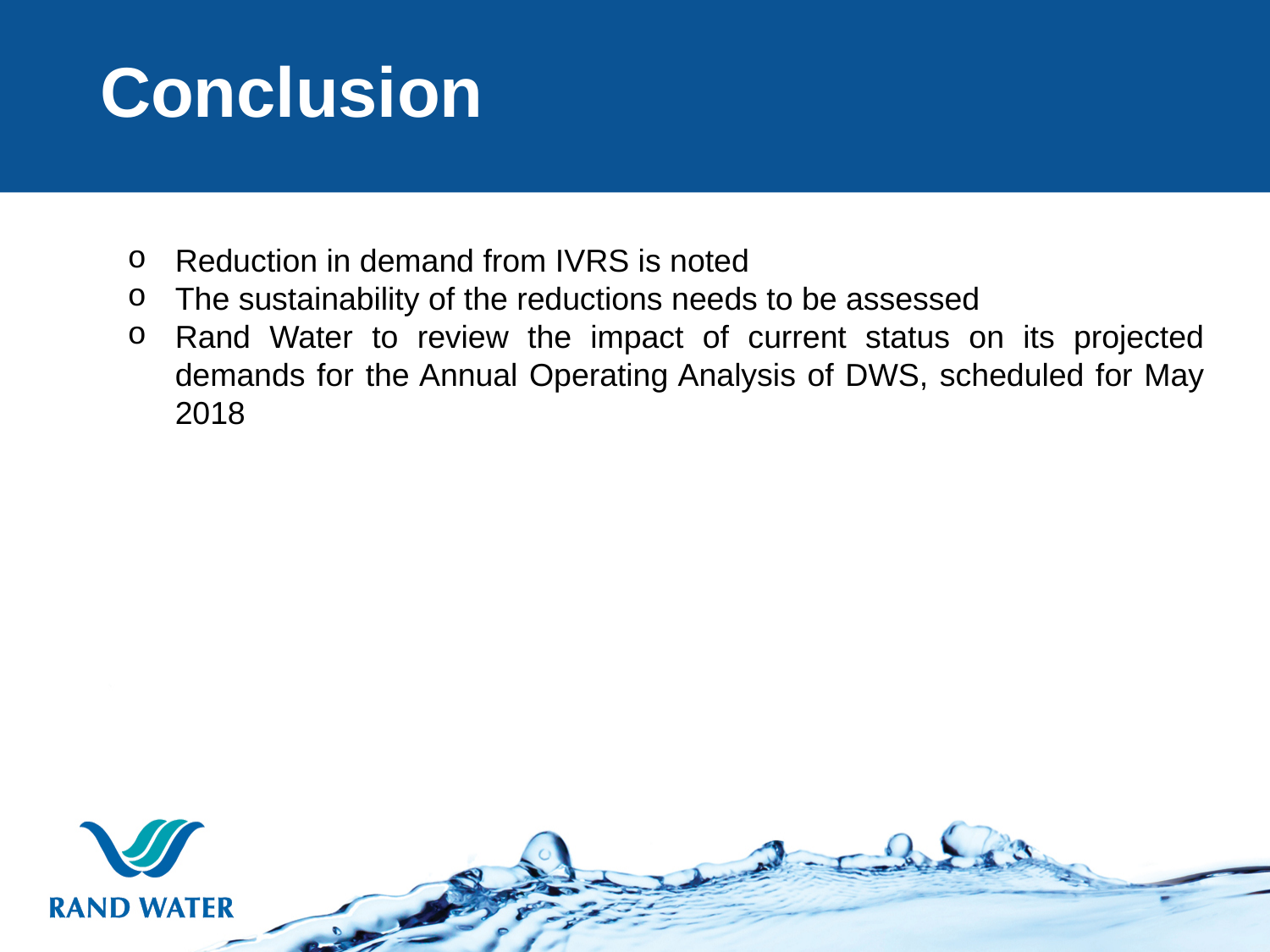

# Conclusion
Reduction in demand from IVRS is noted
The sustainability of the reductions needs to be assessed
Rand Water to review the impact of current status on its projected demands for the Annual Operating Analysis of DWS, scheduled for May 2018